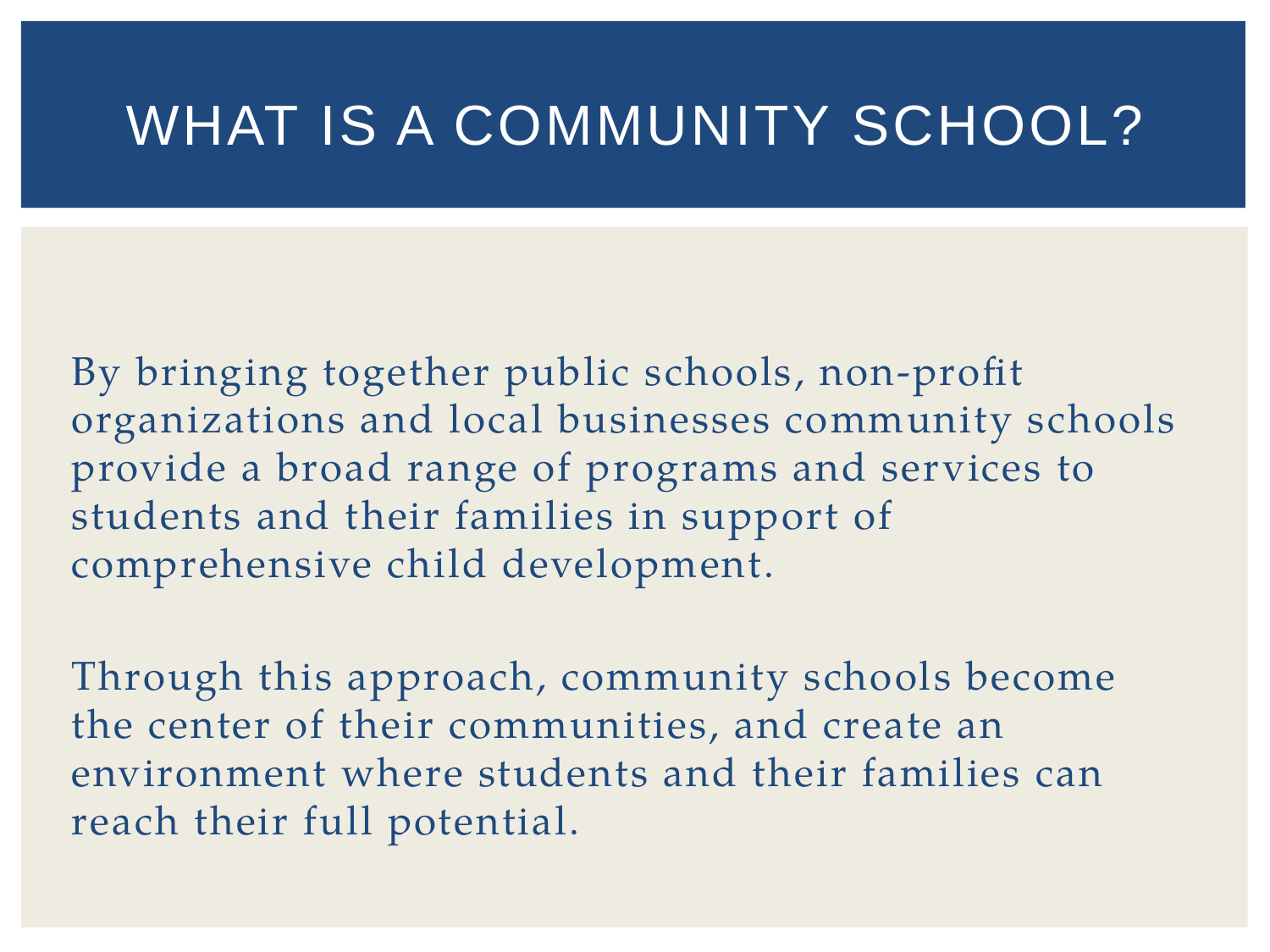

# What is a community school?
By bringing together public schools, non-profit organizations and local businesses community schools provide a broad range of programs and services to students and their families in support of comprehensive child development.

Through this approach, community schools become the center of their communities, and create an environment where students and their families can reach their full potential.